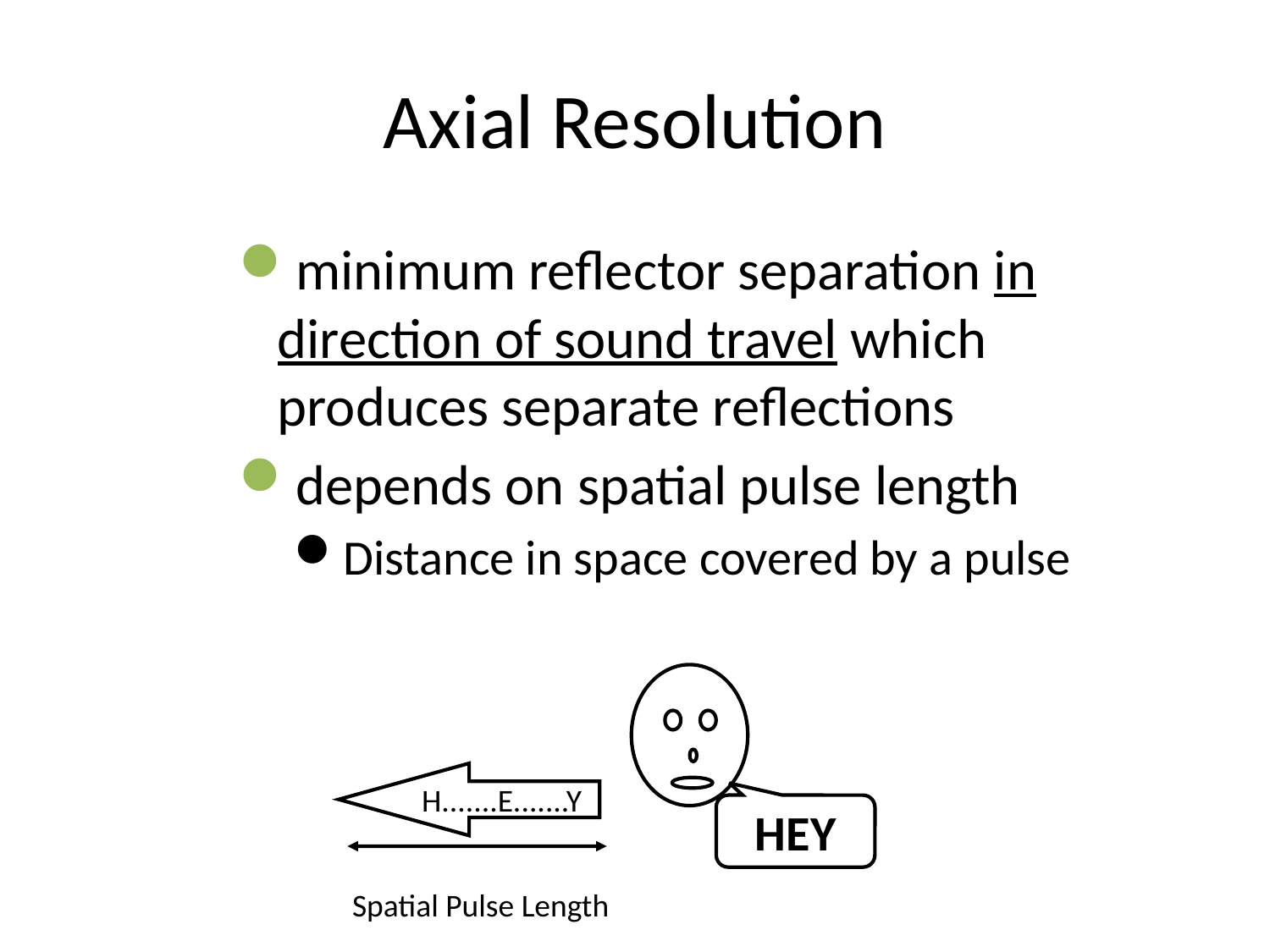

# Axial Resolution
minimum reflector separation in direction of sound travel which produces separate reflections
depends on spatial pulse length
Distance in space covered by a pulse

H.......E.......Y

HEY

Spatial Pulse Length